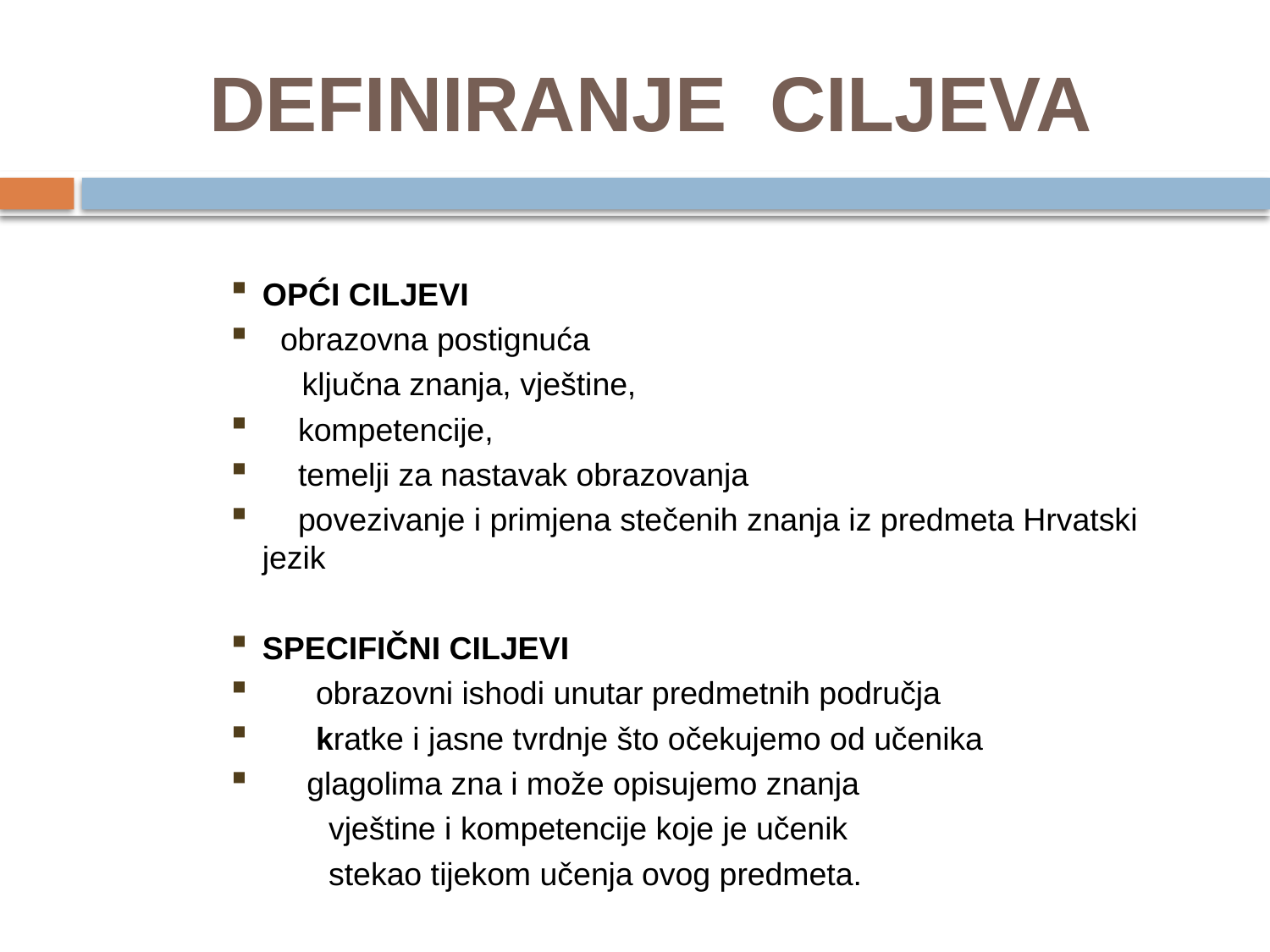

# DEFINIRANJE  CILJEVA
OPĆI CILJEVI
  obrazovna postignuća
        ključna znanja, vještine,
    kompetencije,
    temelji za nastavak obrazovanja
    povezivanje i primjena stečenih znanja iz predmeta Hrvatski jezik

SPECIFIČNI CILJEVI
      obrazovni ishodi unutar predmetnih područja
      kratke i jasne tvrdnje što očekujemo od učenika
     glagolima zna i može opisujemo znanja
           vještine i kompetencije koje je učenik
           stekao tijekom učenja ovog predmeta.